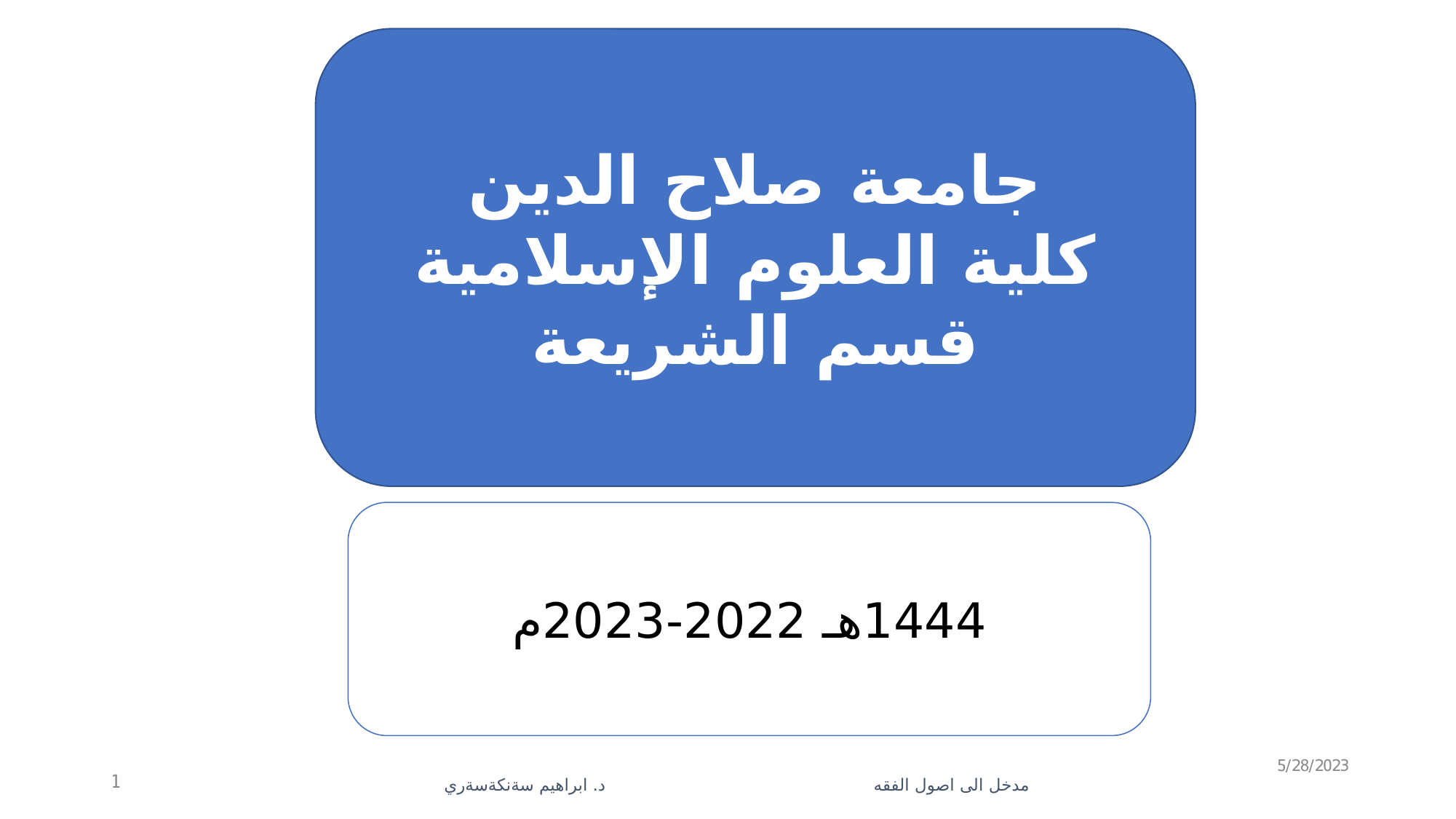

جامعة صلاح الدين
كلية العلوم الإسلامية
قسم الشريعة
1444هـ 2022-2023م
5/28/2023
1
مدخل الى اصول الفقه                                                   د. ابراهيم سةنكةسةري